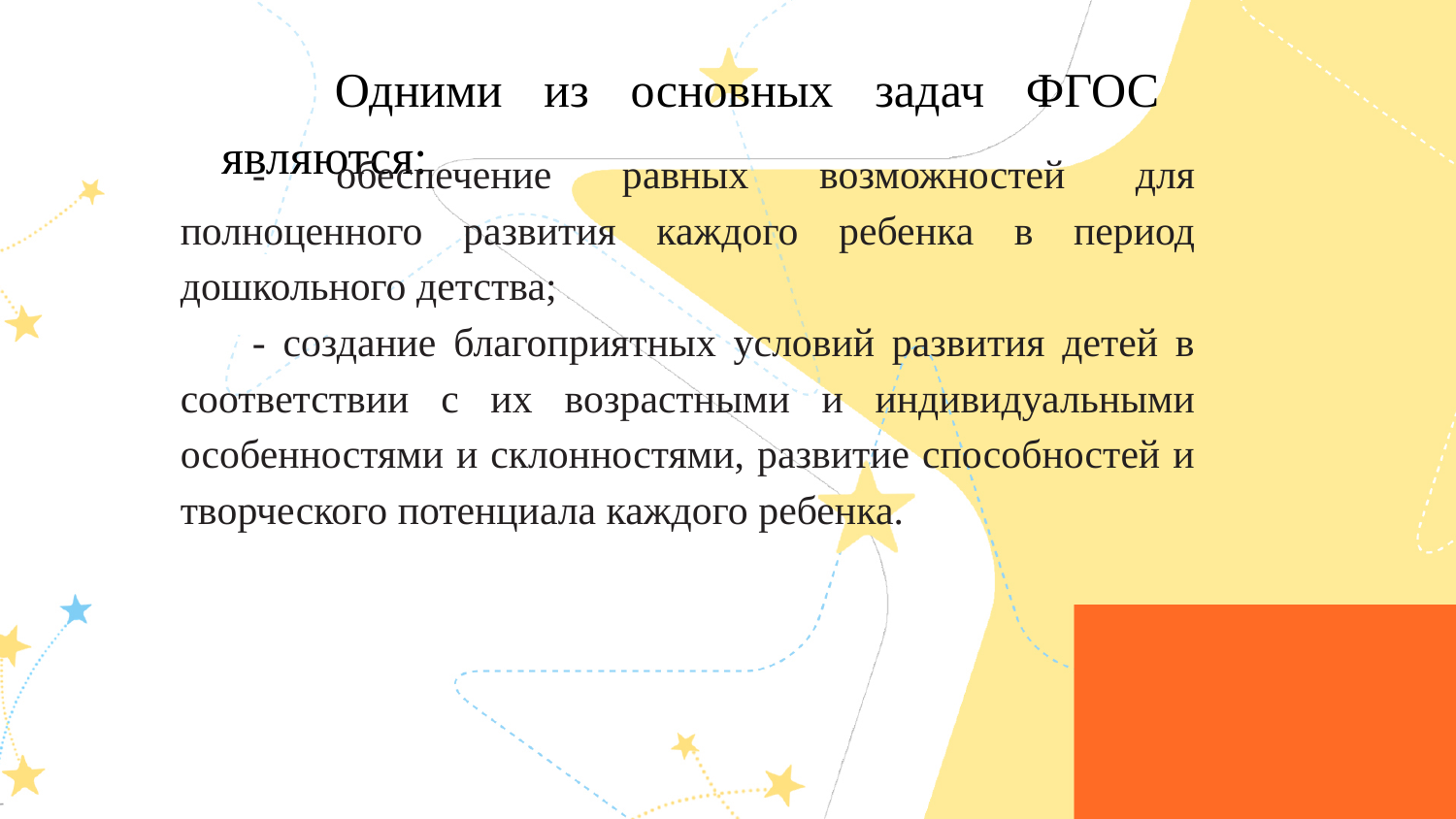

Одними из основных задач ФГОС являются:
- обеспечение равных возможностей для полноценного развития каждого ребенка в период дошкольного детства;
- создание благоприятных условий развития детей в соответствии с их возрастными и индивидуальными особенностями и склонностями, развитие способностей и творческого потенциала каждого ребенка.